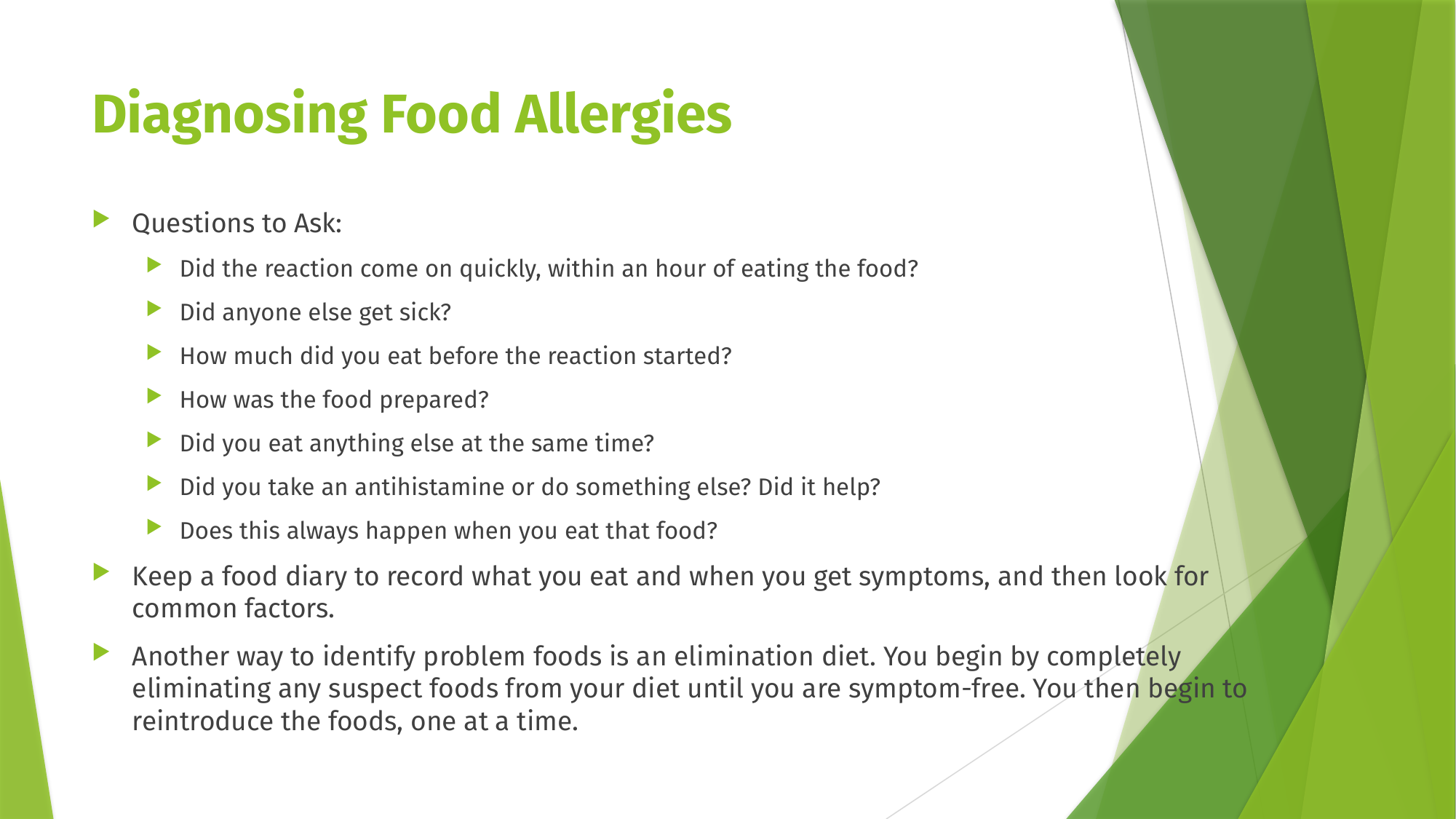

# Diagnosing Food Allergies
Questions to Ask:
Did the reaction come on quickly, within an hour of eating the food?
Did anyone else get sick?
How much did you eat before the reaction started?
How was the food prepared?
Did you eat anything else at the same time?
Did you take an antihistamine or do something else? Did it help?
Does this always happen when you eat that food?
Keep a food diary to record what you eat and when you get symptoms, and then look for common factors.
Another way to identify problem foods is an elimination diet. You begin by completely eliminating any suspect foods from your diet until you are symptom-free. You then begin to reintroduce the foods, one at a time.